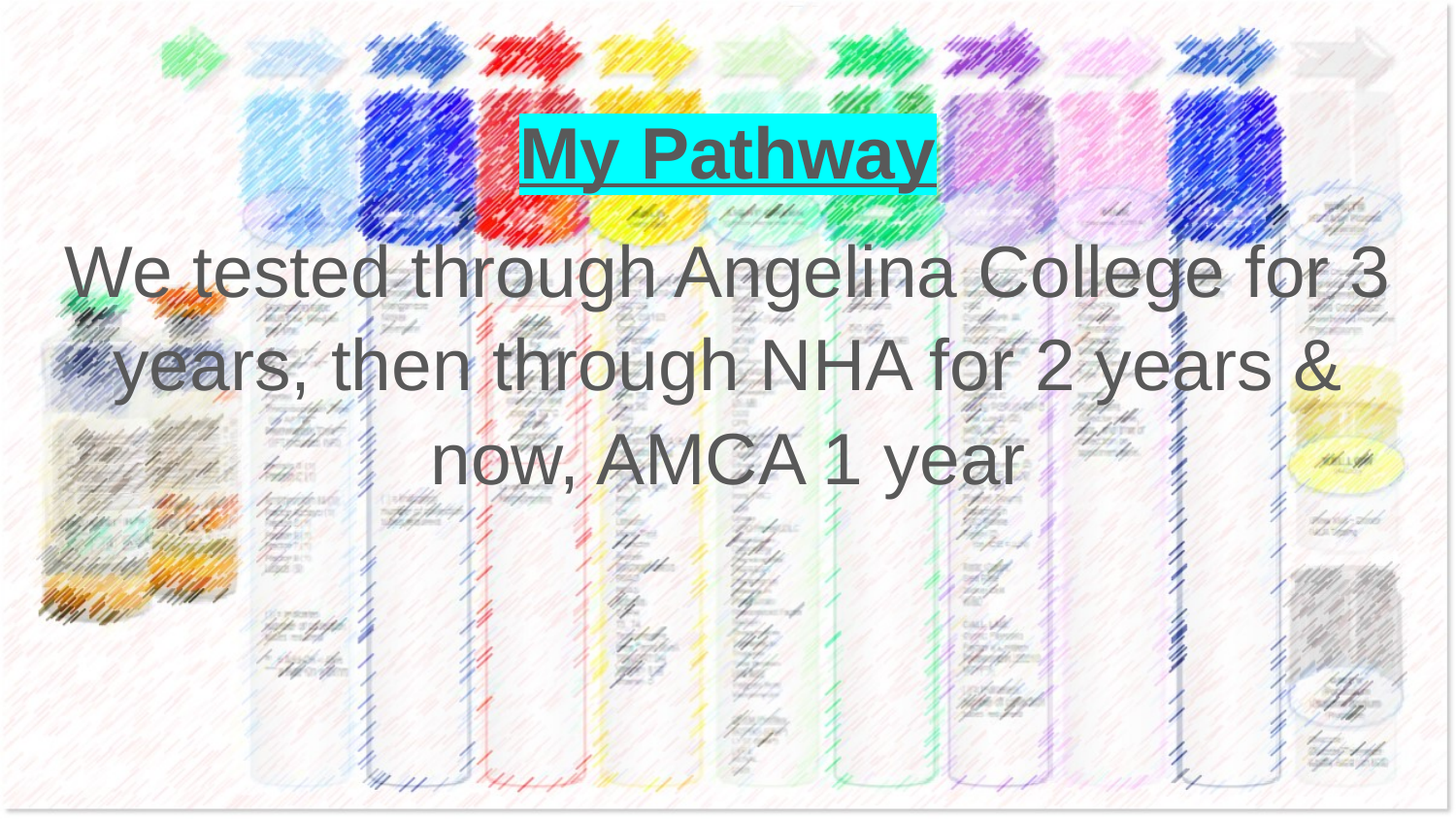

My Pathway
We tested through Angelina College for 3 years, then through NHA for 2 years & now, AMCA 1 year